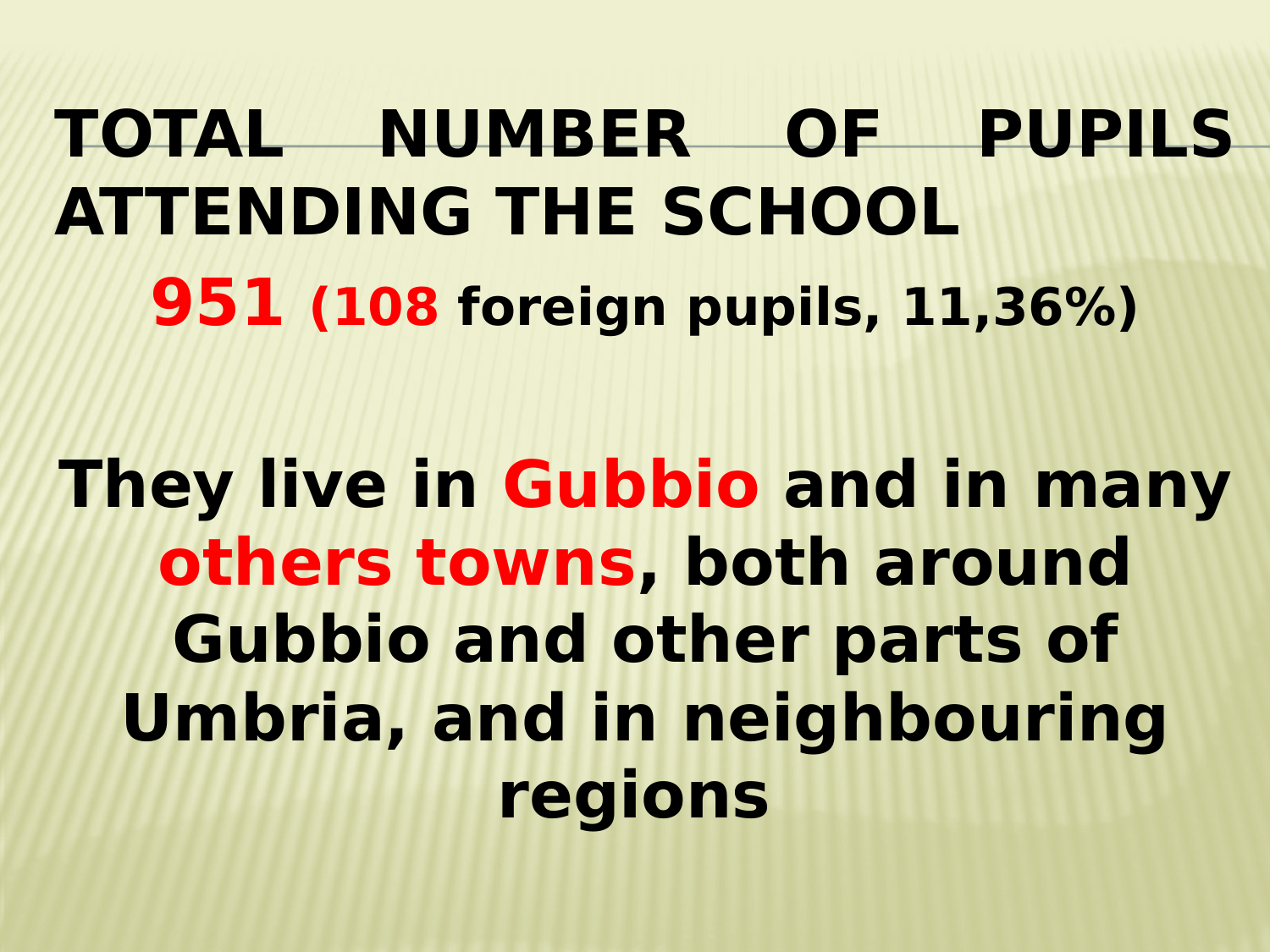

TOTAL NUMBER OF PUPILS ATTENDING THE SCHOOL
951 (108 foreign pupils, 11,36%)

They live in Gubbio and in many others towns, both around Gubbio and other parts of Umbria, and in neighbouring regions